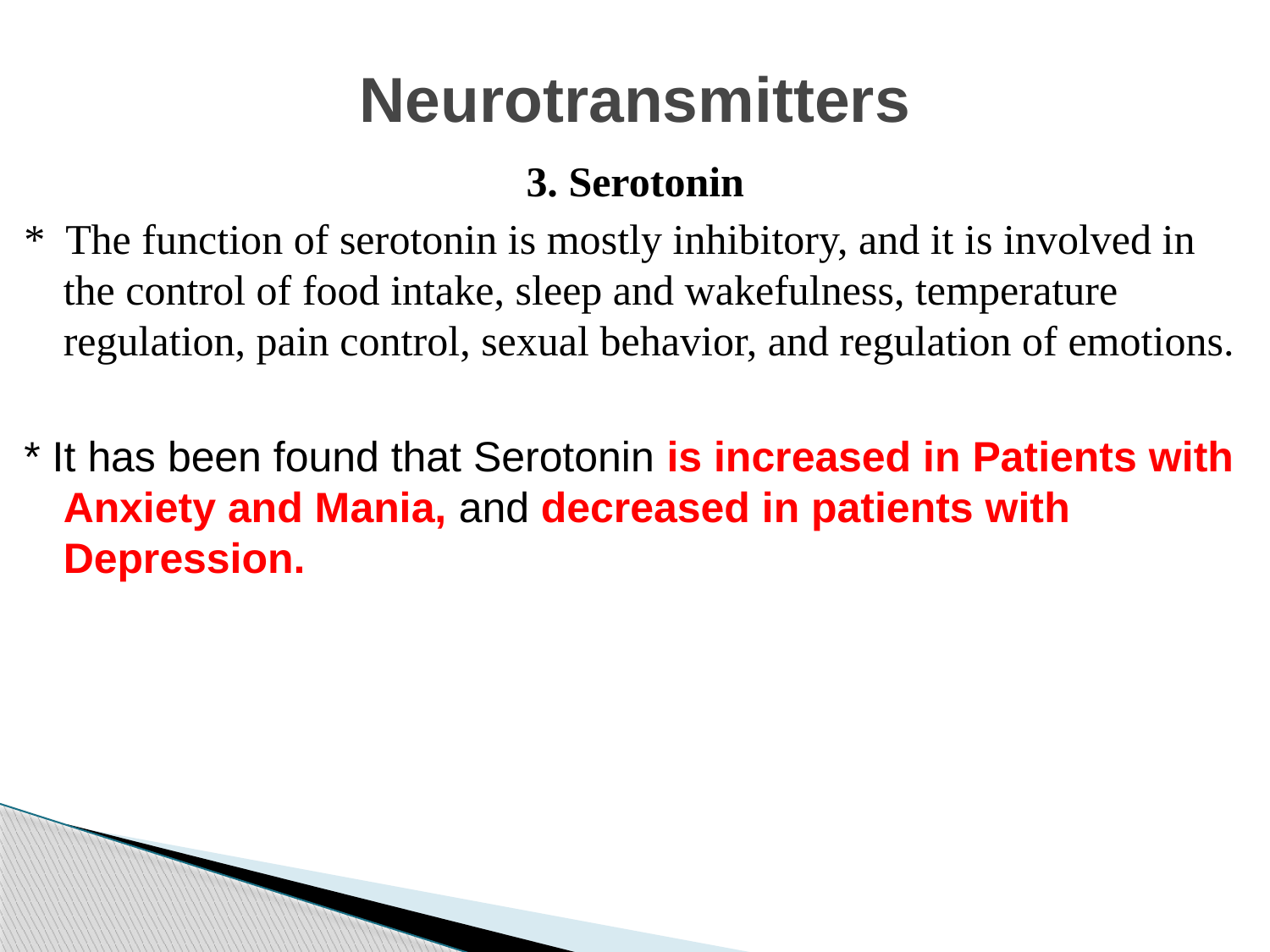

# Neurotransmitters
3. Serotonin
*  The function of serotonin is mostly inhibitory, and it is involved in  the control of food intake, sleep and wakefulness, temperature  regulation, pain control, sexual behavior, and regulation of emotions.

* It has been found that Serotonin is increased in Patients with Anxiety and Mania, and decreased in patients with Depression.